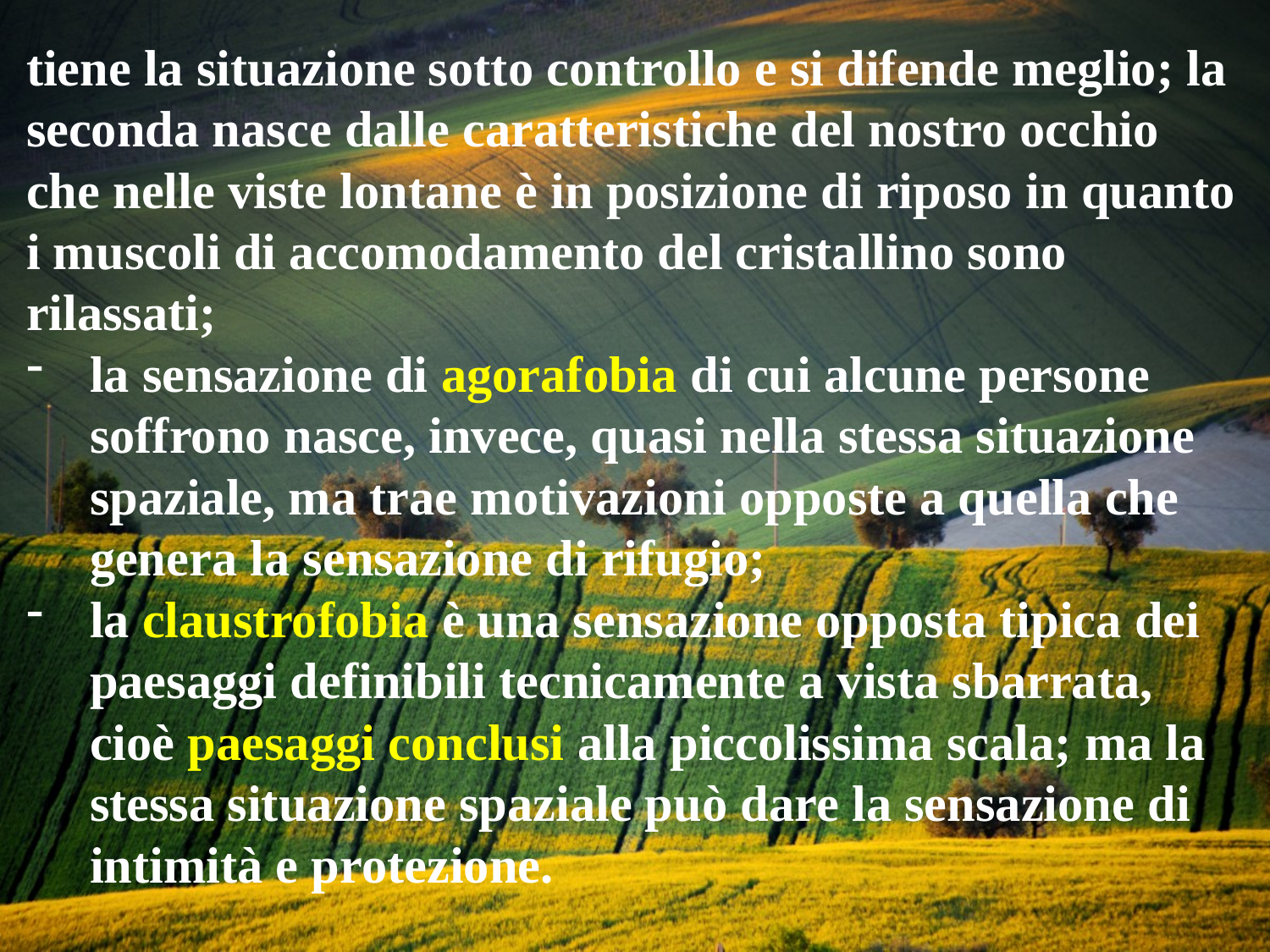

tiene la situazione sotto controllo e si difende meglio; la seconda nasce dalle caratteristiche del nostro occhio che nelle viste lontane è in posizione di riposo in quanto i muscoli di accomodamento del cristallino sono rilassati;
la sensazione di agorafobia di cui alcune persone soffrono nasce, invece, quasi nella stessa situazione spaziale, ma trae motivazioni opposte a quella che genera la sensazione di rifugio;
la claustrofobia è una sensazione opposta tipica dei paesaggi definibili tecnicamente a vista sbarrata, cioè paesaggi conclusi alla piccolissima scala; ma la stessa situazione spaziale può dare la sensazione di intimità e protezione.